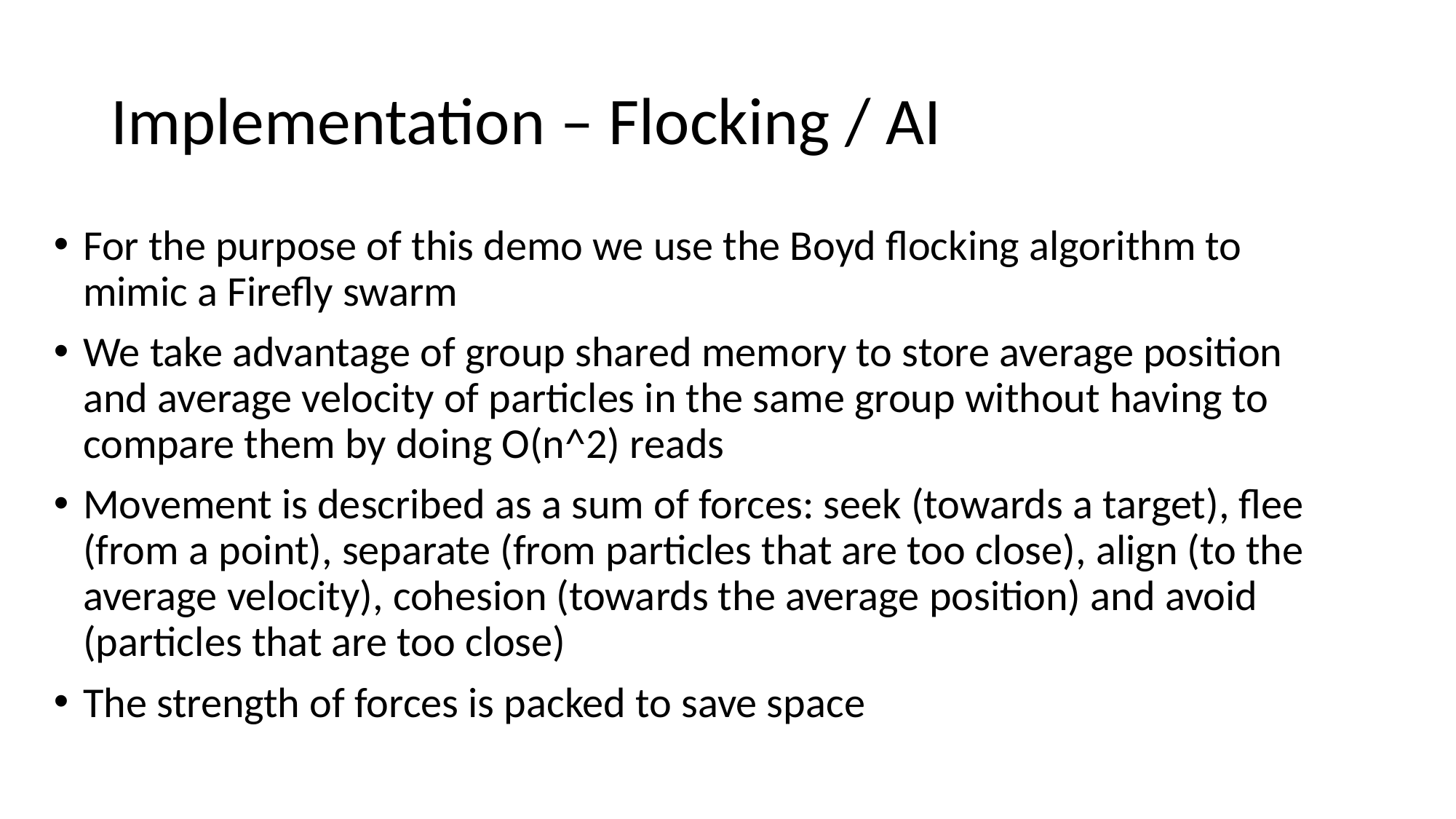

# Implementation – Flocking / AI
For the purpose of this demo we use the Boyd flocking algorithm to mimic a Firefly swarm
We take advantage of group shared memory to store average position and average velocity of particles in the same group without having to compare them by doing O(n^2) reads
Movement is described as a sum of forces: seek (towards a target), flee (from a point), separate (from particles that are too close), align (to the average velocity), cohesion (towards the average position) and avoid (particles that are too close)
The strength of forces is packed to save space